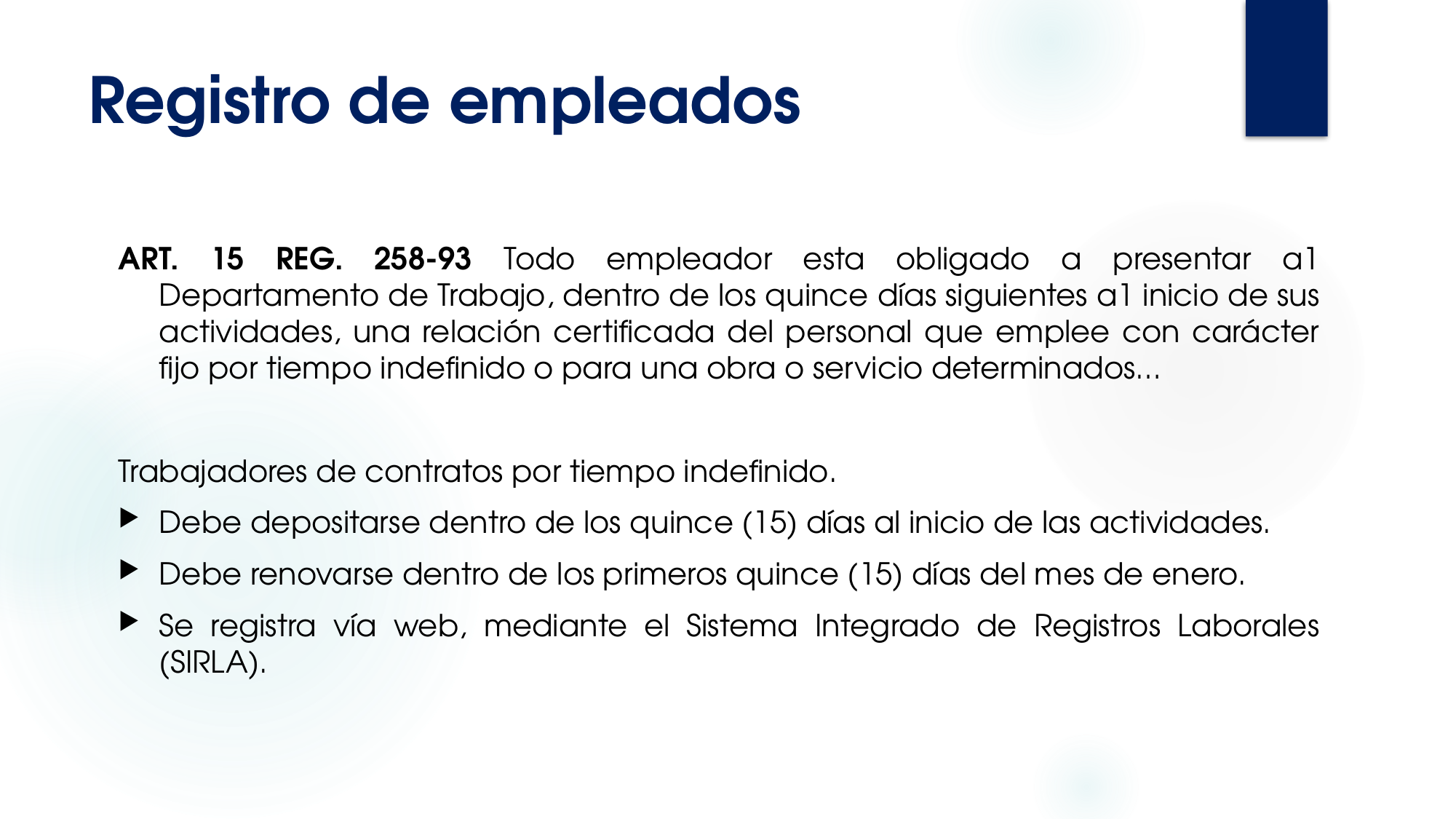

# Registro de empleados

ART. 15 REG. 258-93 Todo empleador esta obligado a presentar a1 Departamento de Trabajo, dentro de los quince días siguientes a1 inicio de sus actividades, una relación certificada del personal que emplee con carácter fijo por tiempo indefinido o para una obra o servicio determinados…

Trabajadores de contratos por tiempo indefinido.
Debe depositarse dentro de los quince (15) días al inicio de las actividades.
Debe renovarse dentro de los primeros quince (15) días del mes de enero.
Se registra vía web, mediante el Sistema Integrado de Registros Laborales (SIRLA).